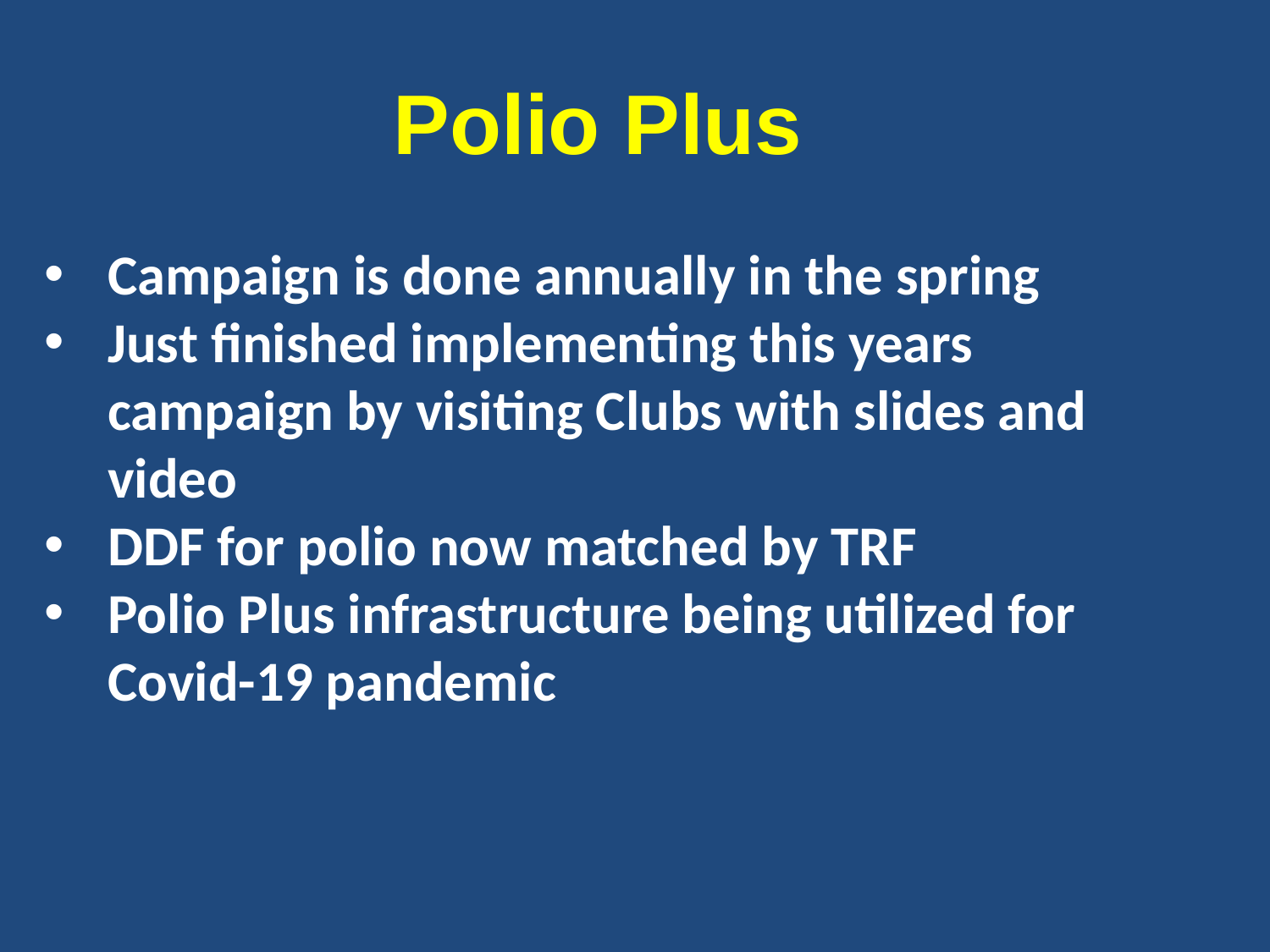

Polio Plus

Campaign is done annually in the spring
Just finished implementing this years campaign by visiting Clubs with slides and video
DDF for polio now matched by TRF
Polio Plus infrastructure being utilized for Covid-19 pandemic